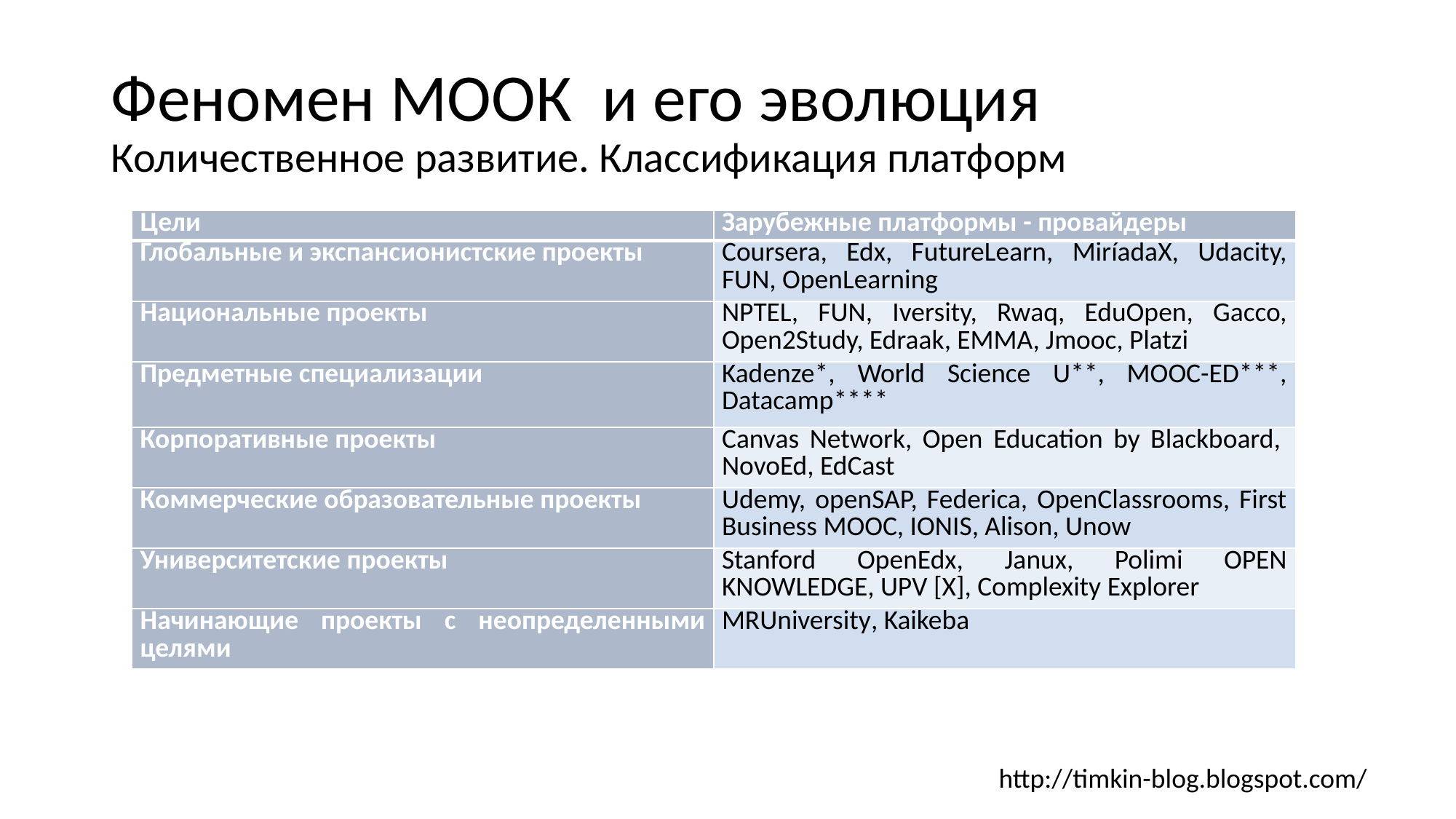

# Феномен МООК  и его эволюция Количественное развитие. Классификация платформ
| Цели | Зарубежные платформы - провайдеры |
| --- | --- |
| Глобальные и экспансионистские проекты | Coursera, Edx, FutureLearn, MiríadaX, Udacity, FUN, OpenLearning |
| Национальные проекты | NPTEL, FUN, Iversity, Rwaq, EduOpen, Gacco, Open2Study, Edraak, EMMA, Jmooc, Platzi |
| Предметные специализации | Kadenze\*, World Science U\*\*, MOOC-ED\*\*\*, Datacamp\*\*\*\* |
| Корпоративные проекты | Canvas Network, Open Education by Blackboard,  NovoEd, EdCast |
| Коммерческие образовательные проекты | Udemy, openSAP, Federica, OpenClassrooms, First Business MOOC, IONIS, Alison, Unow |
| Университетские проекты | Stanford OpenEdx, Janux, Polimi OPEN KNOWLEDGE, UPV [X], Complexity Explorer |
| Начинающие проекты с неопределенными целями | MRUniversity, Kaikeba |
http://timkin-blog.blogspot.com/